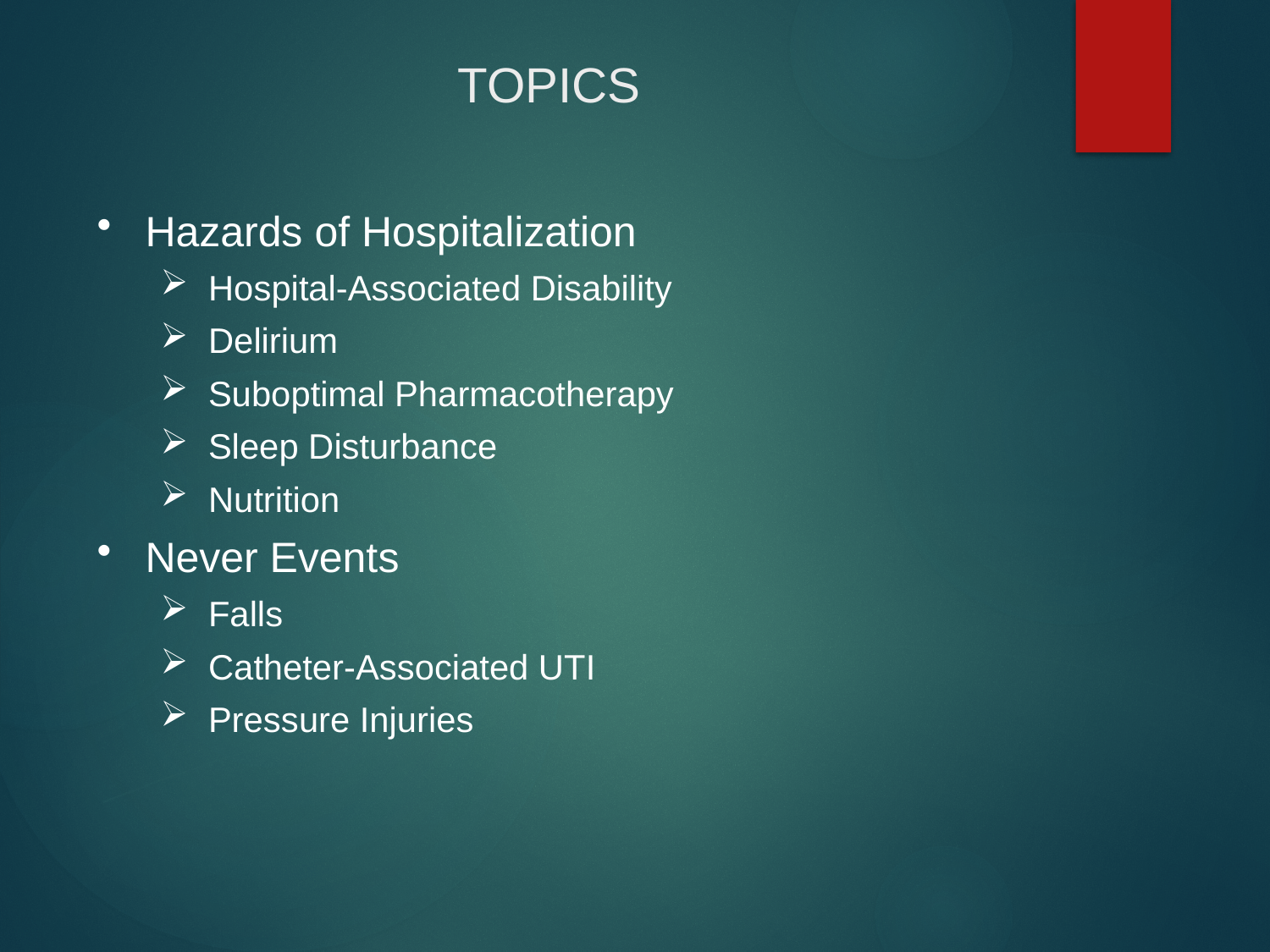

# TOPICS
Hazards of Hospitalization
Hospital-Associated Disability
Delirium
Suboptimal Pharmacotherapy
Sleep Disturbance
Nutrition
Never Events
Falls
Catheter-Associated UTI
Pressure Injuries